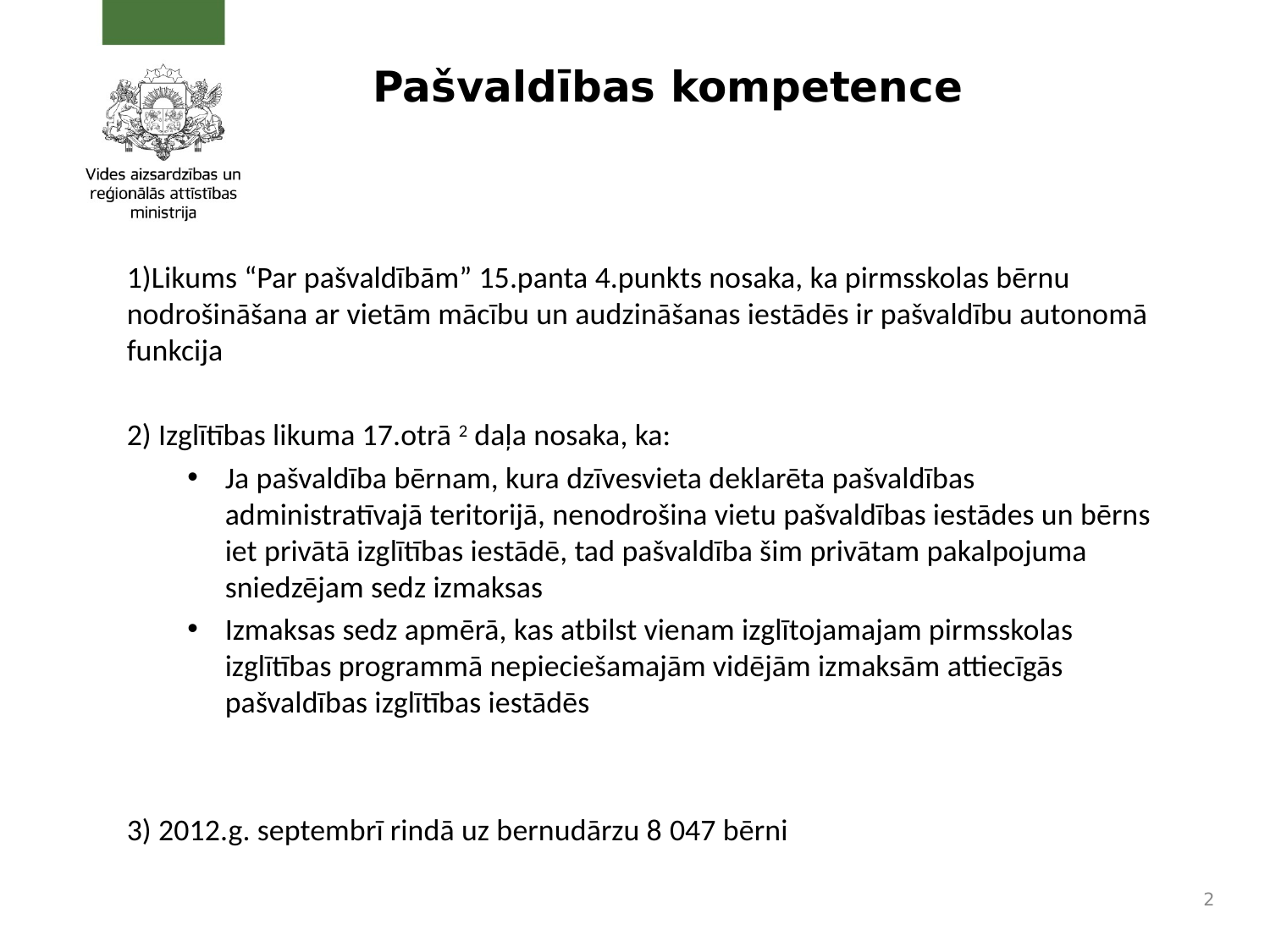

# Pašvaldības kompetence
1)Likums “Par pašvaldībām” 15.panta 4.punkts nosaka, ka pirmsskolas bērnu nodrošināšana ar vietām mācību un audzināšanas iestādēs ir pašvaldību autonomā funkcija

2) Izglītības likuma 17.otrā 2 daļa nosaka, ka:
Ja pašvaldība bērnam, kura dzīvesvieta deklarēta pašvaldības administratīvajā teritorijā, nenodrošina vietu pašvaldības iestādes un bērns iet privātā izglītības iestādē, tad pašvaldība šim privātam pakalpojuma sniedzējam sedz izmaksas
Izmaksas sedz apmērā, kas atbilst vienam izglītojamajam pirmsskolas izglītības programmā nepieciešamajām vidējām izmaksām attiecīgās pašvaldības izglītības iestādēs

3) 2012.g. septembrī rindā uz bernudārzu 8 047 bērni

2